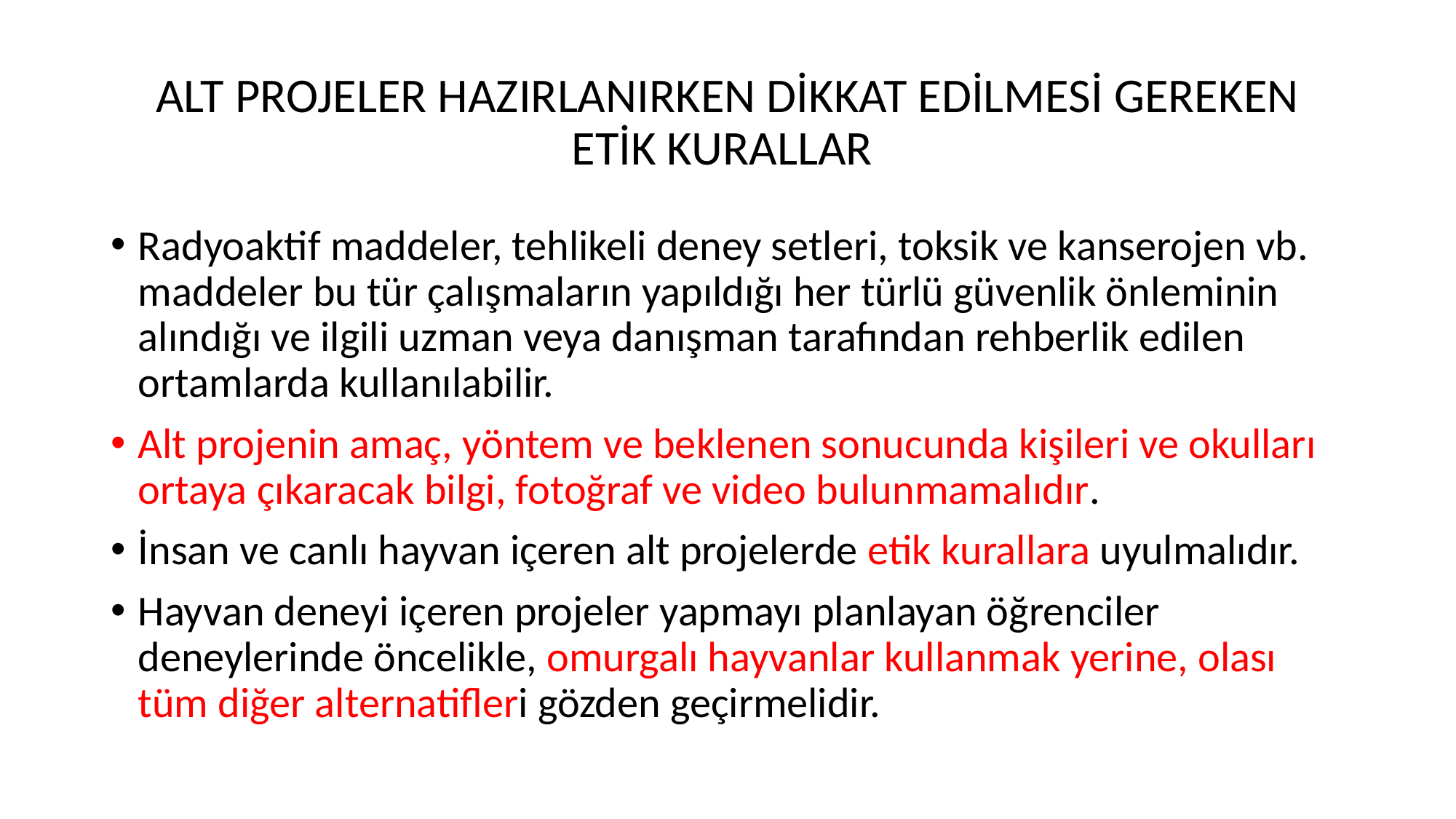

# ALT PROJELER HAZIRLANIRKEN DİKKAT EDİLMESİ GEREKEN ETİK KURALLAR
Radyoaktif maddeler, tehlikeli deney setleri, toksik ve kanserojen vb. maddeler bu tür çalışmaların yapıldığı her türlü güvenlik önleminin alındığı ve ilgili uzman veya danışman tarafından rehberlik edilen ortamlarda kullanılabilir.
Alt projenin amaç, yöntem ve beklenen sonucunda kişileri ve okulları ortaya çıkaracak bilgi, fotoğraf ve video bulunmamalıdır.
İnsan ve canlı hayvan içeren alt projelerde etik kurallara uyulmalıdır.
Hayvan deneyi içeren projeler yapmayı planlayan öğrenciler deneylerinde öncelikle, omurgalı hayvanlar kullanmak yerine, olası tüm diğer alternatifleri gözden geçirmelidir.